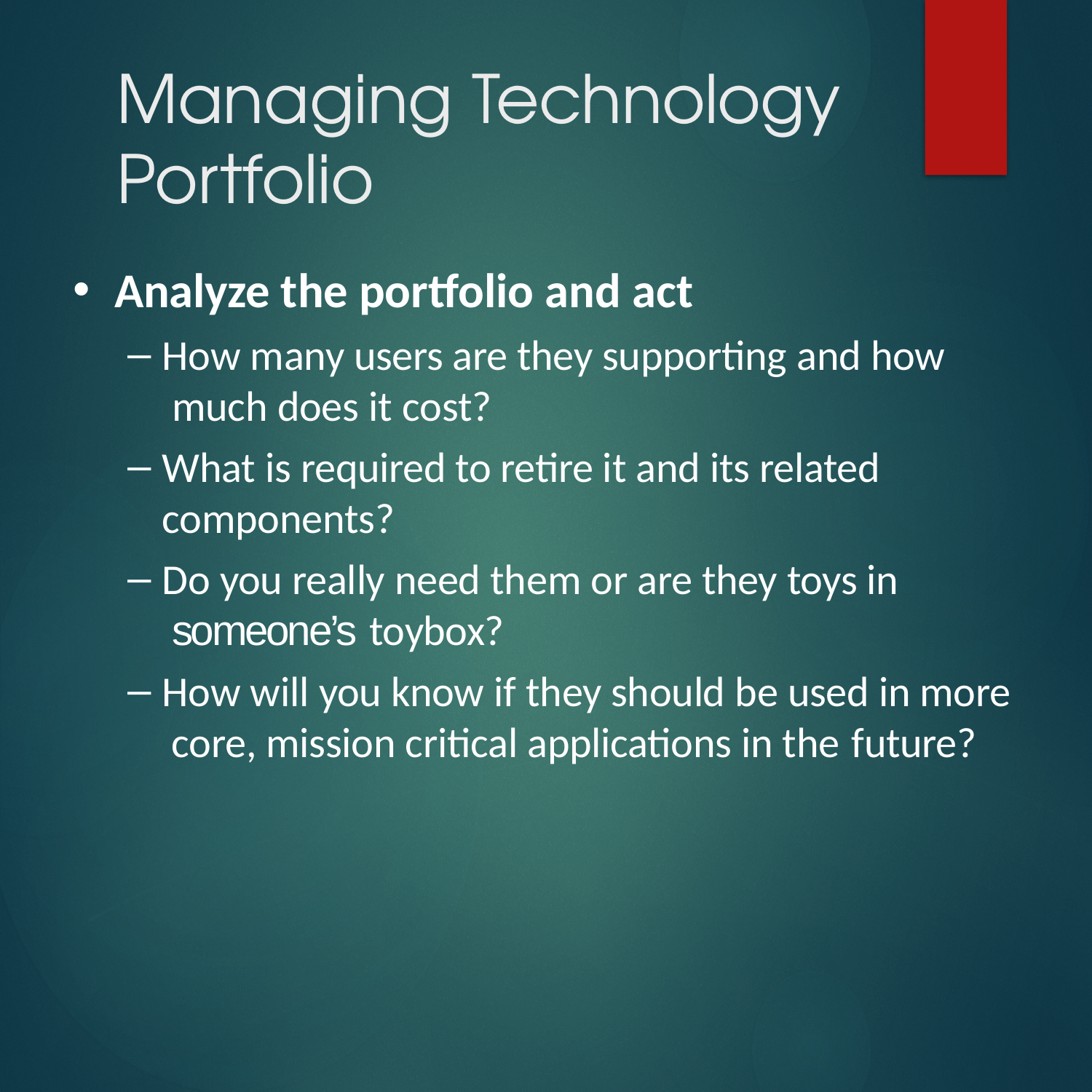

# Managing Technology Portfolio
Analyze the portfolio and act
How many users are they supporting and how  much does it cost?
What is required to retire it and its related  components?
Do you really need them or are they toys in  someone’s toybox?
How will you know if they should be used in more  core, mission critical applications in the future?